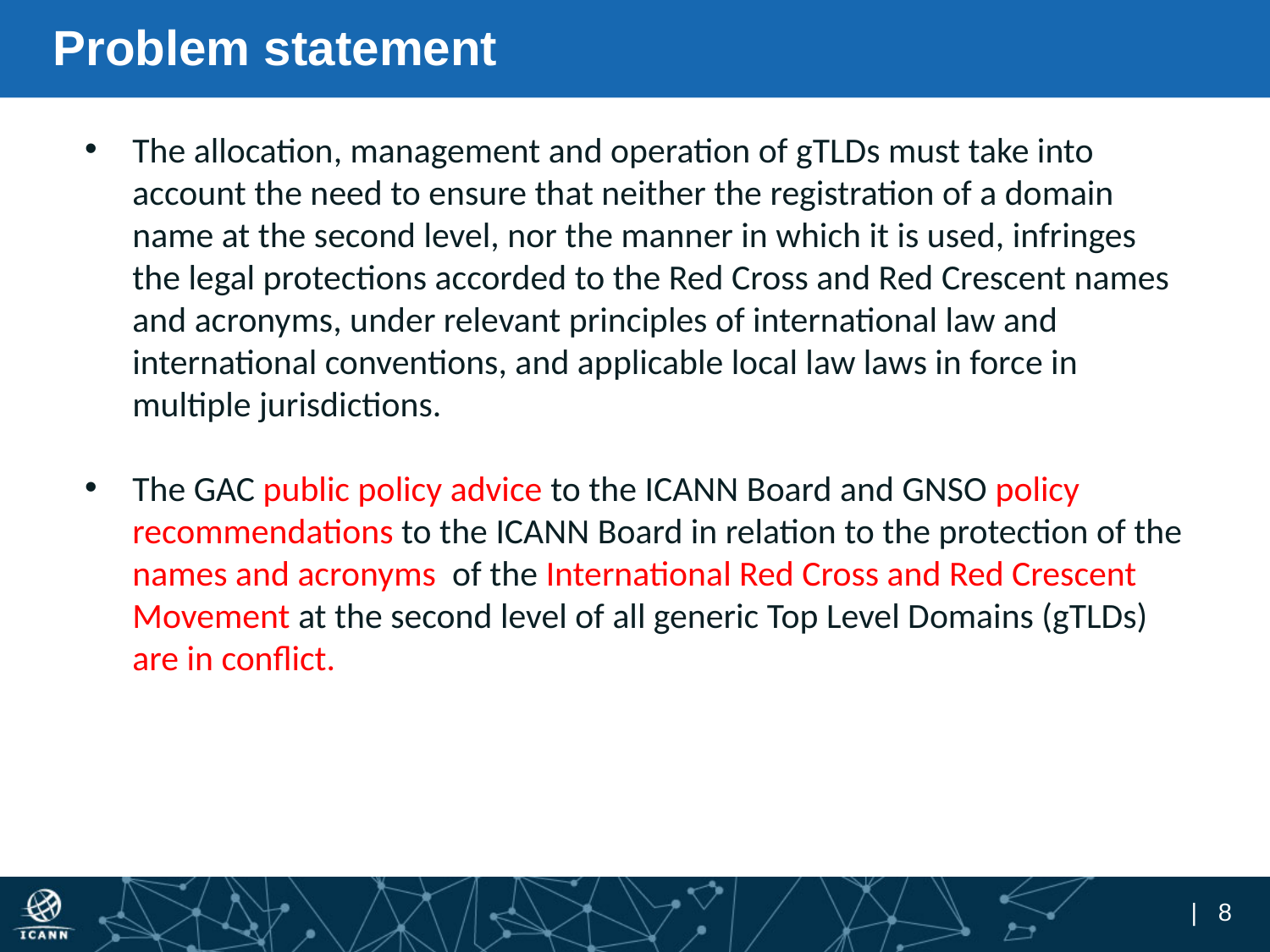

# Problem statement
The allocation, management and operation of gTLDs must take into account the need to ensure that neither the registration of a domain name at the second level, nor the manner in which it is used, infringes the legal protections accorded to the Red Cross and Red Crescent names and acronyms, under relevant principles of international law and international conventions, and applicable local law laws in force in multiple jurisdictions.

The GAC public policy advice to the ICANN Board and GNSO policy recommendations to the ICANN Board in relation to the protection of the names and acronyms  of the International Red Cross and Red Crescent Movement at the second level of all generic Top Level Domains (gTLDs) are in conflict.